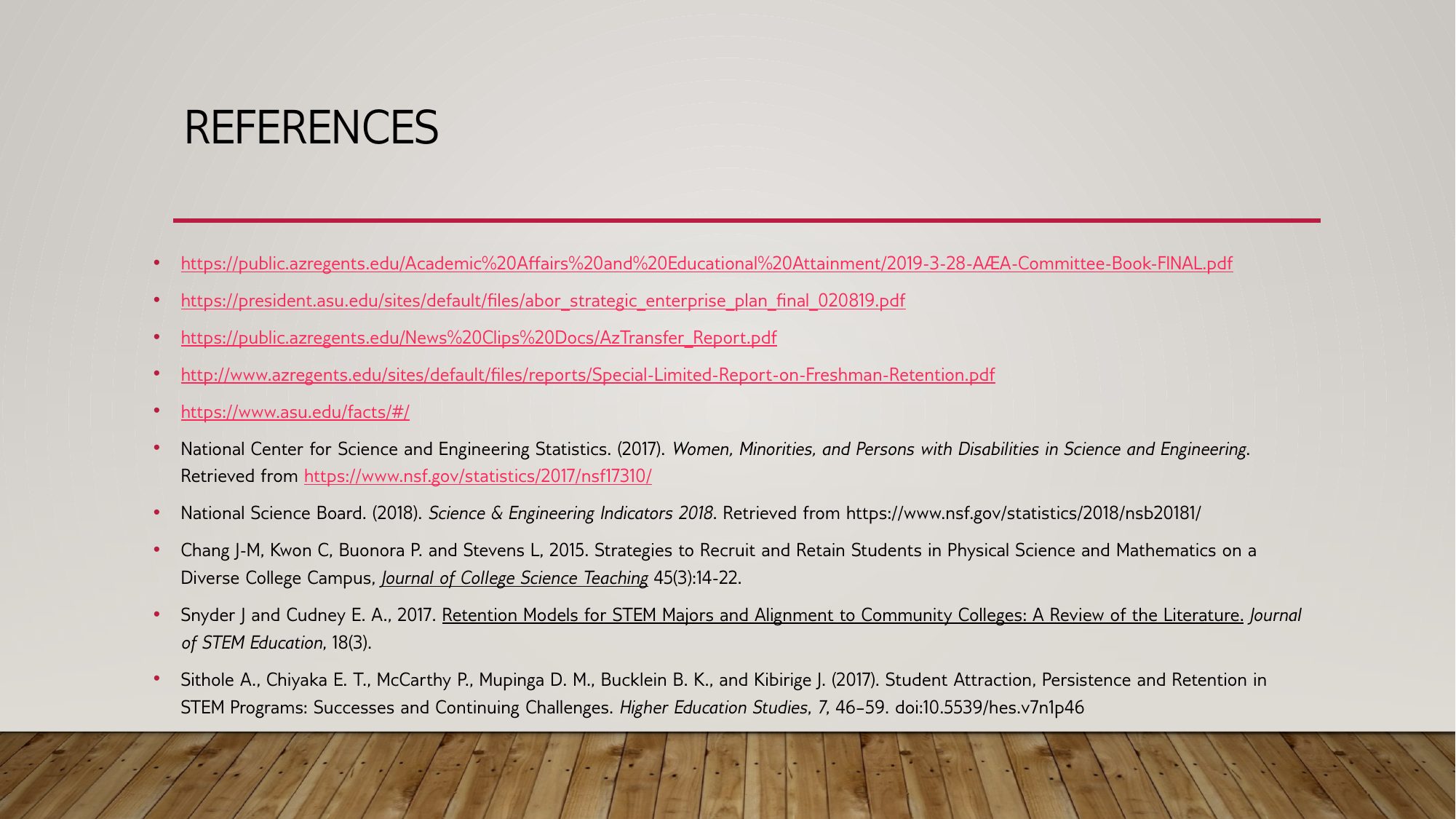

# References
https://public.azregents.edu/Academic%20Affairs%20and%20Educational%20Attainment/2019-3-28-AAEA-Committee-Book-FINAL.pdf
https://president.asu.edu/sites/default/files/abor_strategic_enterprise_plan_final_020819.pdf
https://public.azregents.edu/News%20Clips%20Docs/AzTransfer_Report.pdf
http://www.azregents.edu/sites/default/files/reports/Special-Limited-Report-on-Freshman-Retention.pdf
https://www.asu.edu/facts/#/
National Center for Science and Engineering Statistics. (2017). Women, Minorities, and Persons with Disabilities in Science and Engineering. Retrieved from https://www.nsf.gov/statistics/2017/nsf17310/
National Science Board. (2018). Science & Engineering Indicators 2018. Retrieved from https://www.nsf.gov/statistics/2018/nsb20181/
Chang J-M, Kwon C, Buonora P. and Stevens L, 2015. Strategies to Recruit and Retain Students in Physical Science and Mathematics on a Diverse College Campus, Journal of College Science Teaching 45(3):14-22.
Snyder J and Cudney E. A., 2017. Retention Models for STEM Majors and Alignment to Community Colleges: A Review of the Literature. Journal of STEM Education, 18(3).
Sithole A., Chiyaka E. T., McCarthy P., Mupinga D. M., Bucklein B. K., and Kibirige J. (2017). Student Attraction, Persistence and Retention in STEM Programs: Successes and Continuing Challenges. Higher Education Studies, 7, 46–59. doi:10.5539/hes.v7n1p46